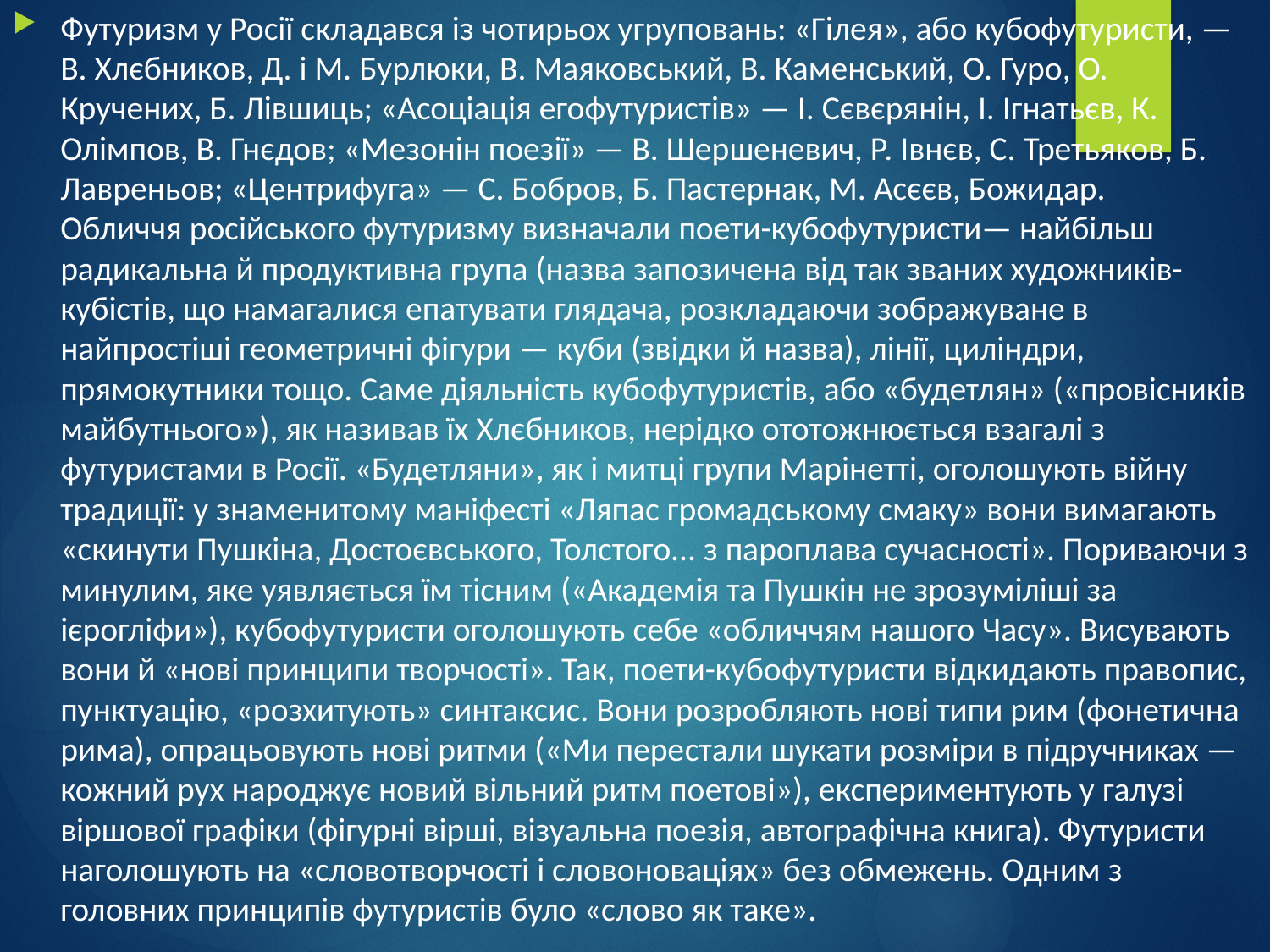

#
Футуризм у Росії складався із чотирьох угруповань: «Гілея», або кубофутуристи, — В. Хлєбников, Д. і М. Бурлюки, В. Маяковський, В. Каменський, О. Гуро, О. Кручених, Б. Лівшиць; «Асоціація егофутуристів» — І. Сєвєрянін, І. Ігнатьєв, К. Олімпов, В. Гнєдов; «Мезонін поезії» — В. Шершеневич, Р. Івнєв, С. Третьяков, Б. Лавреньов; «Центрифуга» — С. Бобров, Б. Пастернак, М. Асєєв, Божидар.
Обличчя російського футуризму визначали поети-кубофутуристи— найбільш радикальна й продуктивна група (назва запозичена від так званих художників-кубістів, що намагалися епатувати глядача, розкладаючи зображуване в найпростіші геометричні фігури — куби (звідки й назва), лінії, циліндри, прямокутники тощо. Са­ме діяльність кубофутуристів, або «будетлян» («провісників майбутнього»), як нази­вав їх Хлєбников, нерідко ототожнюється взагалі з футуристами в Росії. «Будетляни», як і митці групи Марінетті, оголошують війну традиції: у знаменитому маніфесті «Ляпас громадському смаку» вони вимагають «скинути Пушкіна, Достоєвського, Толстого... з пароплава сучасності». Пориваючи з минулим, яке уявляється їм тісним («Академія та Пушкін не зрозуміліші за ієрогліфи»), кубофутуристи оголошують себе «обличчям нашого Часу». Висувають вони й «нові принципи творчості». Так, поети-кубофутуристи відкидають правопис, пунктуацію, «розхитують» синтаксис. Вони розробляють нові типи рим (фонетична рима), опрацьовують нові ритми («Ми пере­стали шукати розміри в підручниках — кожний рух народжує новий вільний ритм по­етові»), експериментують у галузі віршової графіки (фігурні вірші, візуальна поезія, автографічна книга). Футуристи наголошують на «словотворчості і словоноваціях» без обмежень. Одним з головних принципів футуристів було «слово як таке».